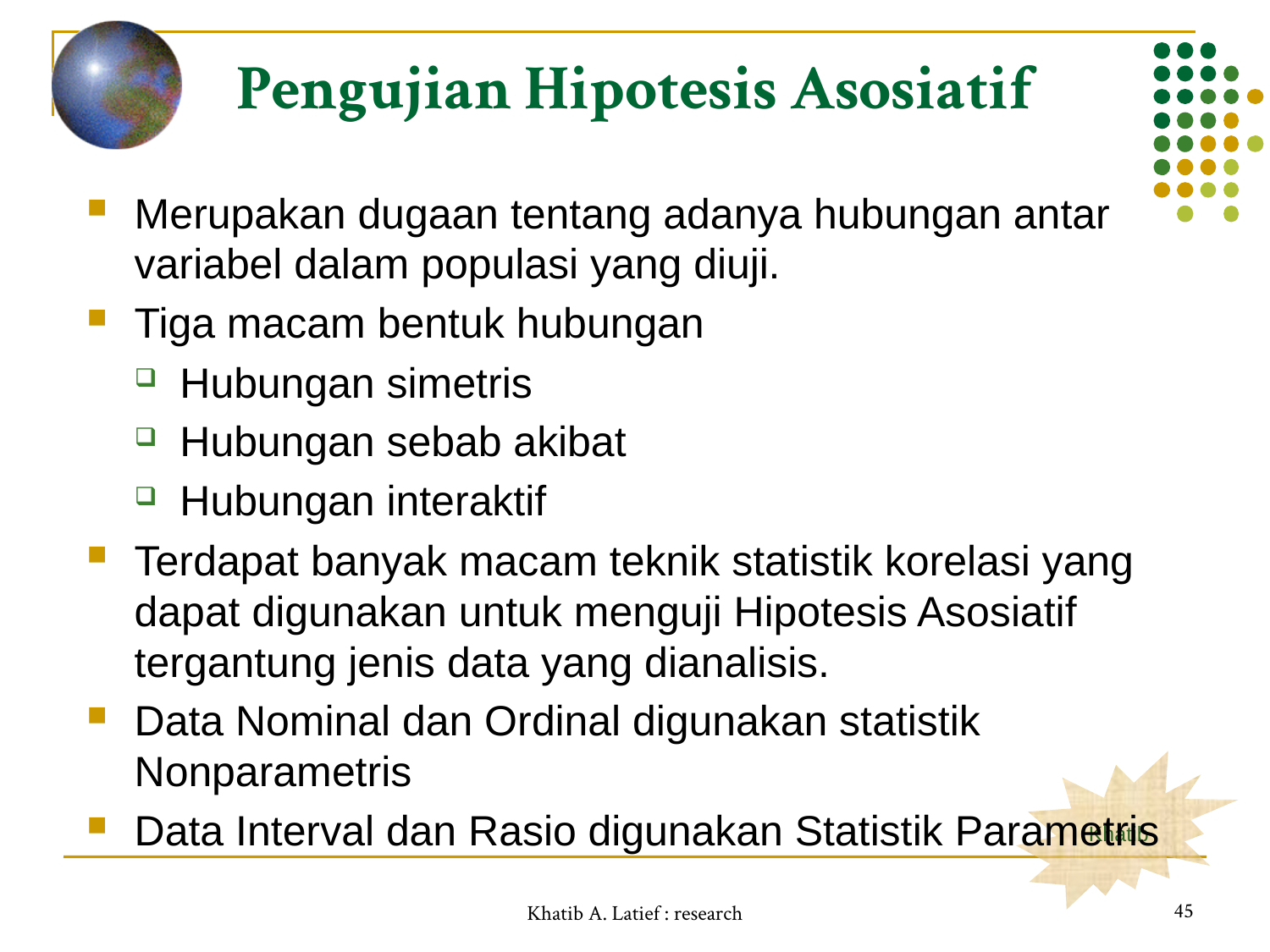

Pengujian Hipotesis Asosiatif
Merupakan dugaan tentang adanya hubungan antar variabel dalam populasi yang diuji.
Tiga macam bentuk hubungan
Hubungan simetris
Hubungan sebab akibat
Hubungan interaktif
Terdapat banyak macam teknik statistik korelasi yang dapat digunakan untuk menguji Hipotesis Asosiatif tergantung jenis data yang dianalisis.
Data Nominal dan Ordinal digunakan statistik Nonparametris
Data Interval dan Rasio digunakan Statistik Parametris
45
Khatib A. Latief : research